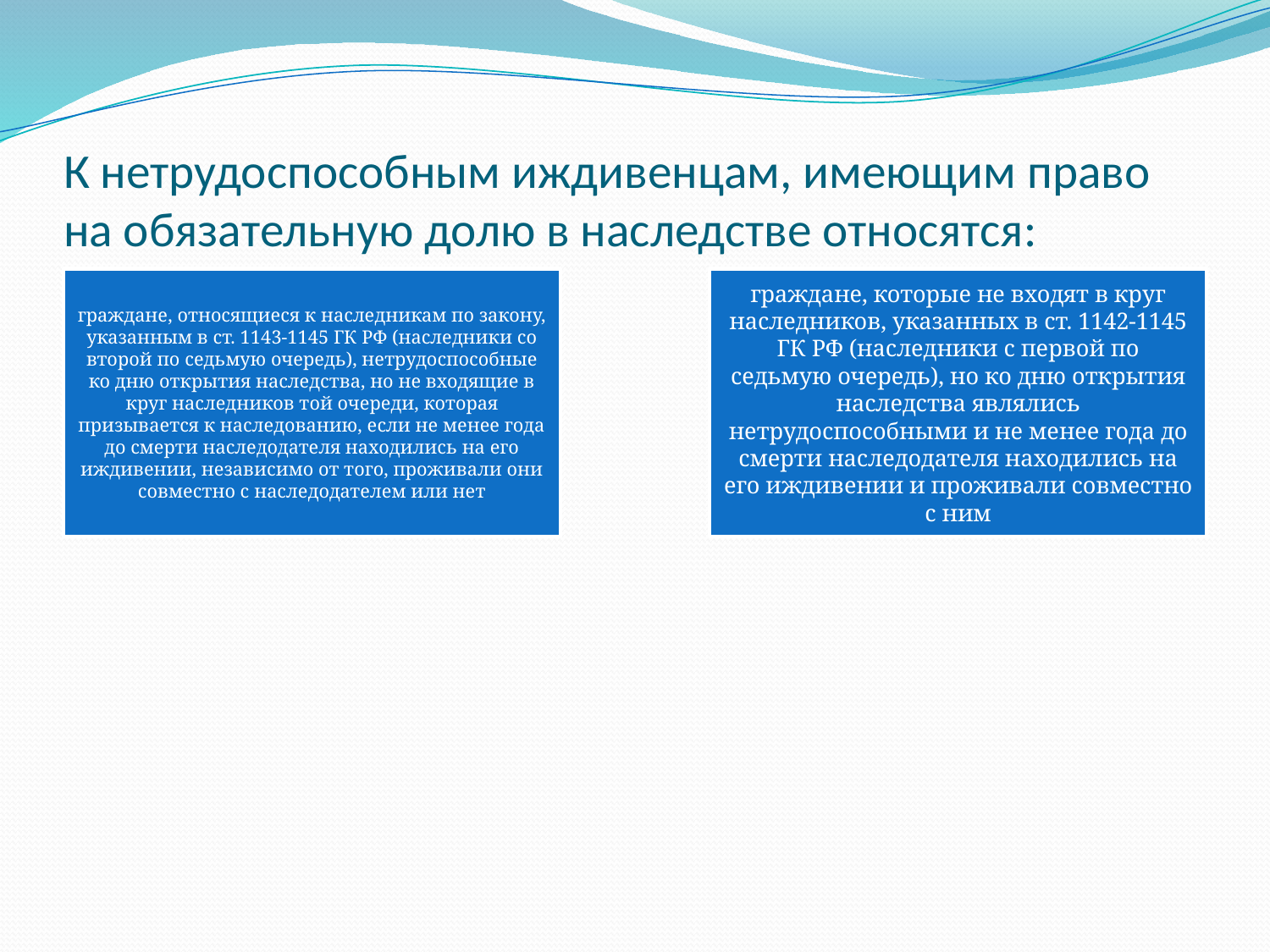

# К нетрудоспособным иждивенцам, имеющим право на обязательную долю в наследстве относятся:
граждане, относящиеся к наследникам по закону, указанным в ст. 1143-1145 ГК РФ (наследники со второй по седьмую очередь), нетрудоспособные ко дню открытия наследства, но не входящие в круг наследников той очереди, которая призывается к наследованию, если не менее года до смерти наследодателя находились на его иждивении, независимо от того, проживали они совместно с наследодателем или нет
граждане, которые не входят в круг наследников, указанных в ст. 1142-1145 ГК РФ (наследники с первой по седьмую очередь), но ко дню открытия наследства являлись нетрудоспособными и не менее года до смерти наследодателя находились на его иждивении и проживали совместно с ним